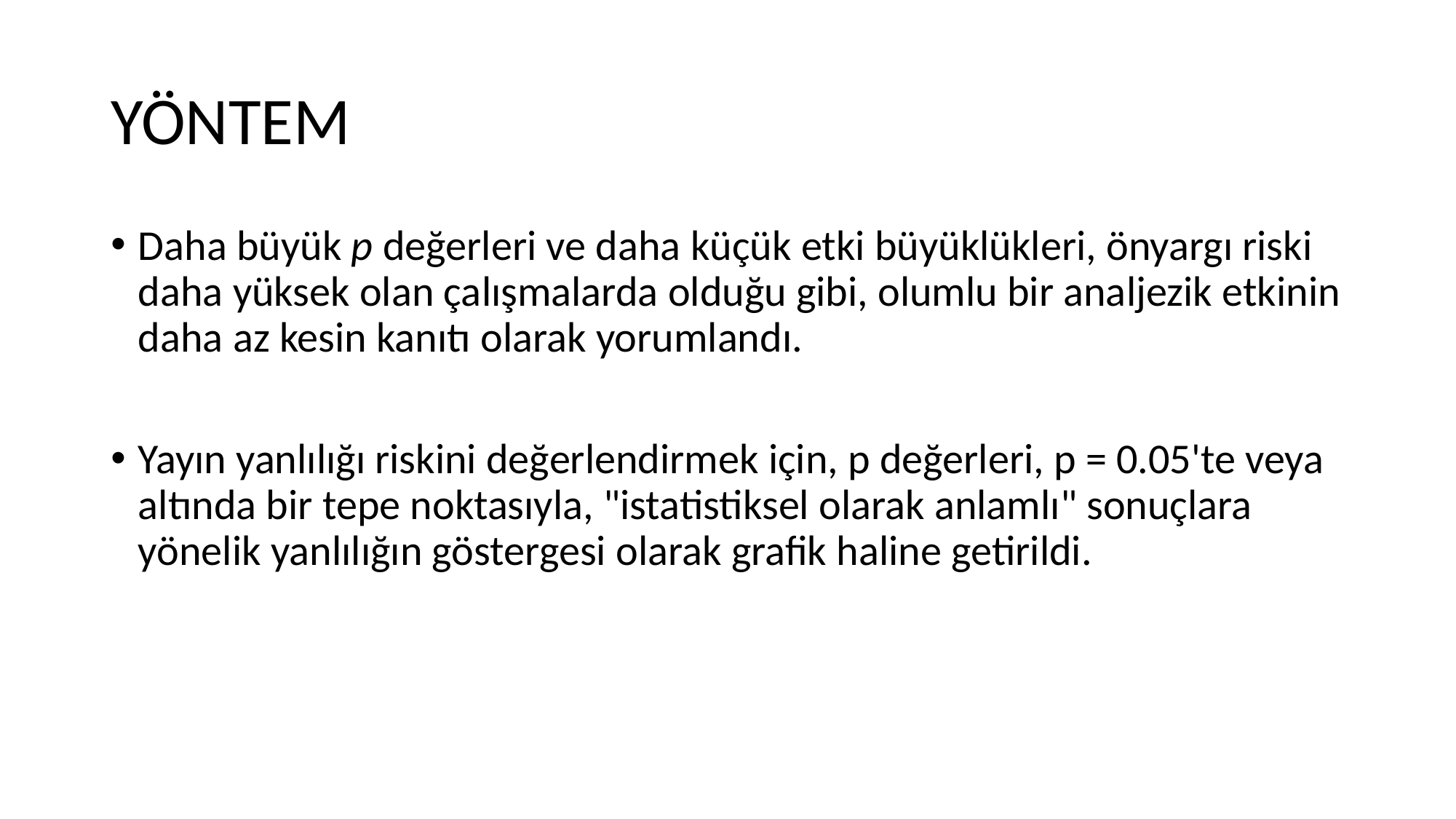

# YÖNTEM
Daha büyük p değerleri ve daha küçük etki büyüklükleri, önyargı riski daha yüksek olan çalışmalarda olduğu gibi, olumlu bir analjezik etkinin daha az kesin kanıtı olarak yorumlandı.

Yayın yanlılığı riskini değerlendirmek için, p değerleri, p = 0.05'te veya altında bir tepe noktasıyla, "istatistiksel olarak anlamlı" sonuçlara yönelik yanlılığın göstergesi olarak grafik haline getirildi.